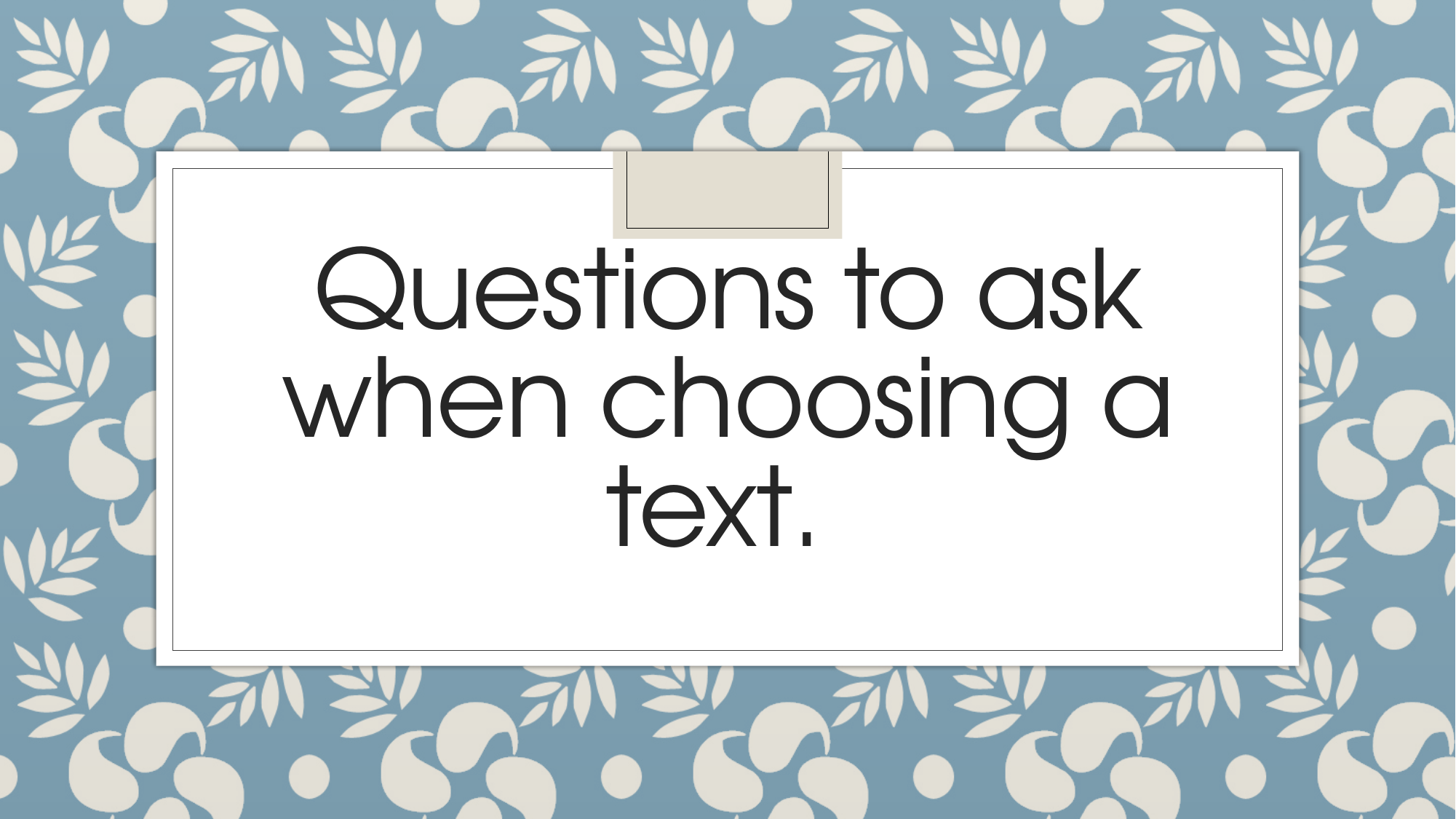

# Questions to ask when choosing a text.